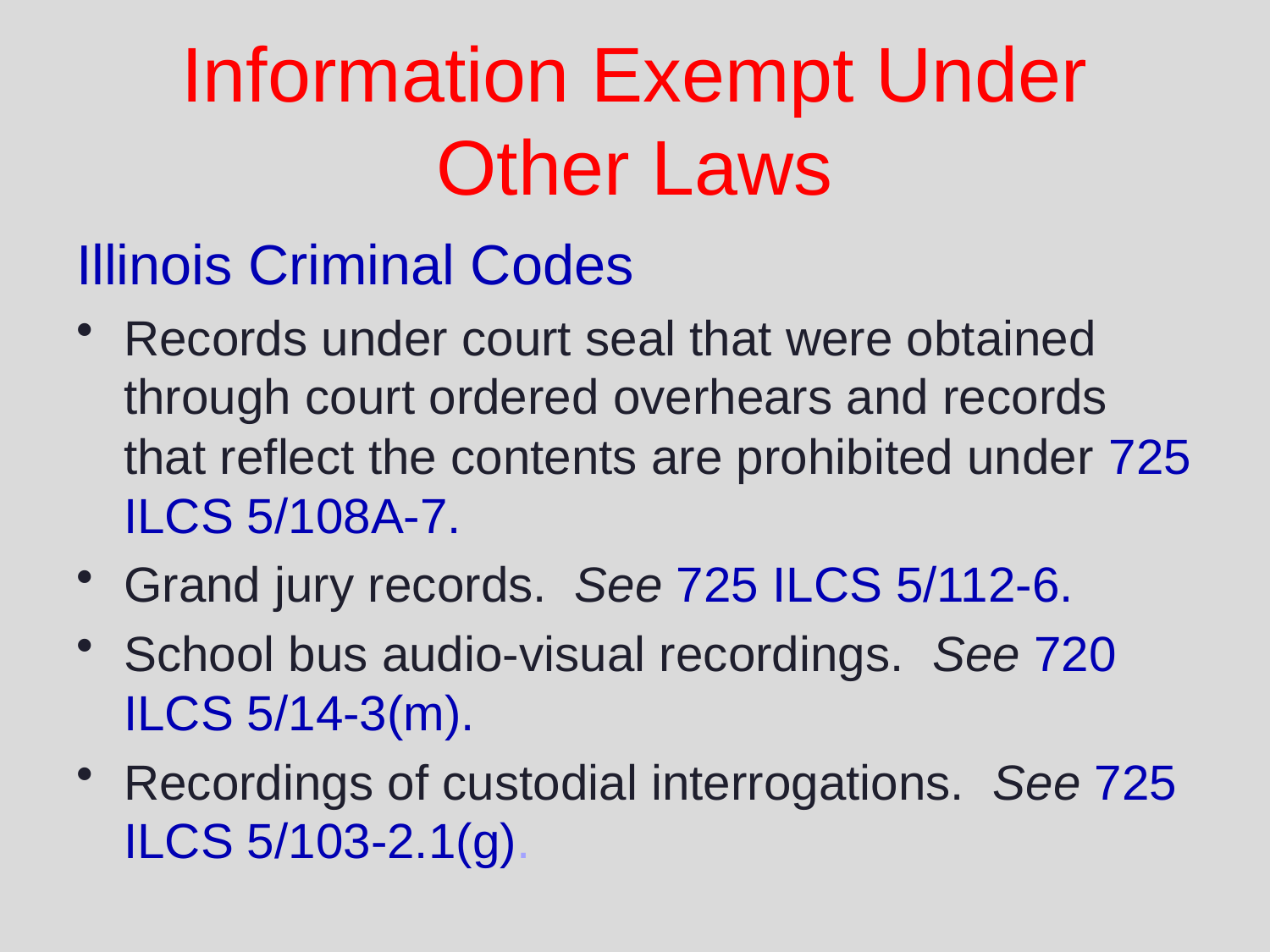

# Information Exempt Under Other Laws
Illinois Criminal Codes
Records under court seal that were obtained through court ordered overhears and records that reflect the contents are prohibited under 725 ILCS 5/108A-7.
Grand jury records.  See 725 ILCS 5/112-6.
School bus audio-visual recordings.  See 720 ILCS 5/14-3(m).
Recordings of custodial interrogations.  See 725 ILCS 5/103-2.1(g).